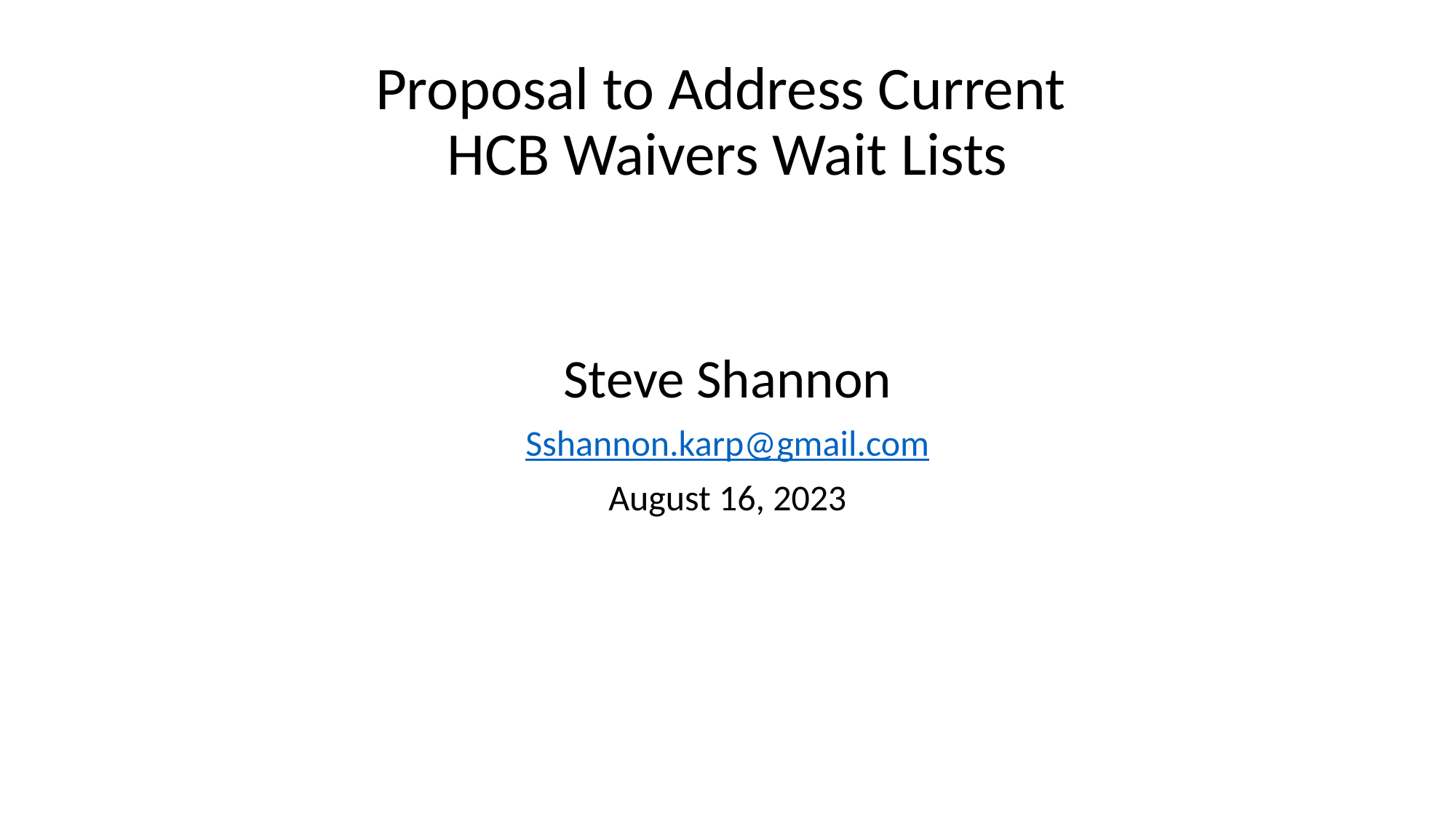

# Proposal to Address Current HCB Waivers Wait Lists

Steve Shannon
Sshannon.karp@gmail.com
August 16, 2023